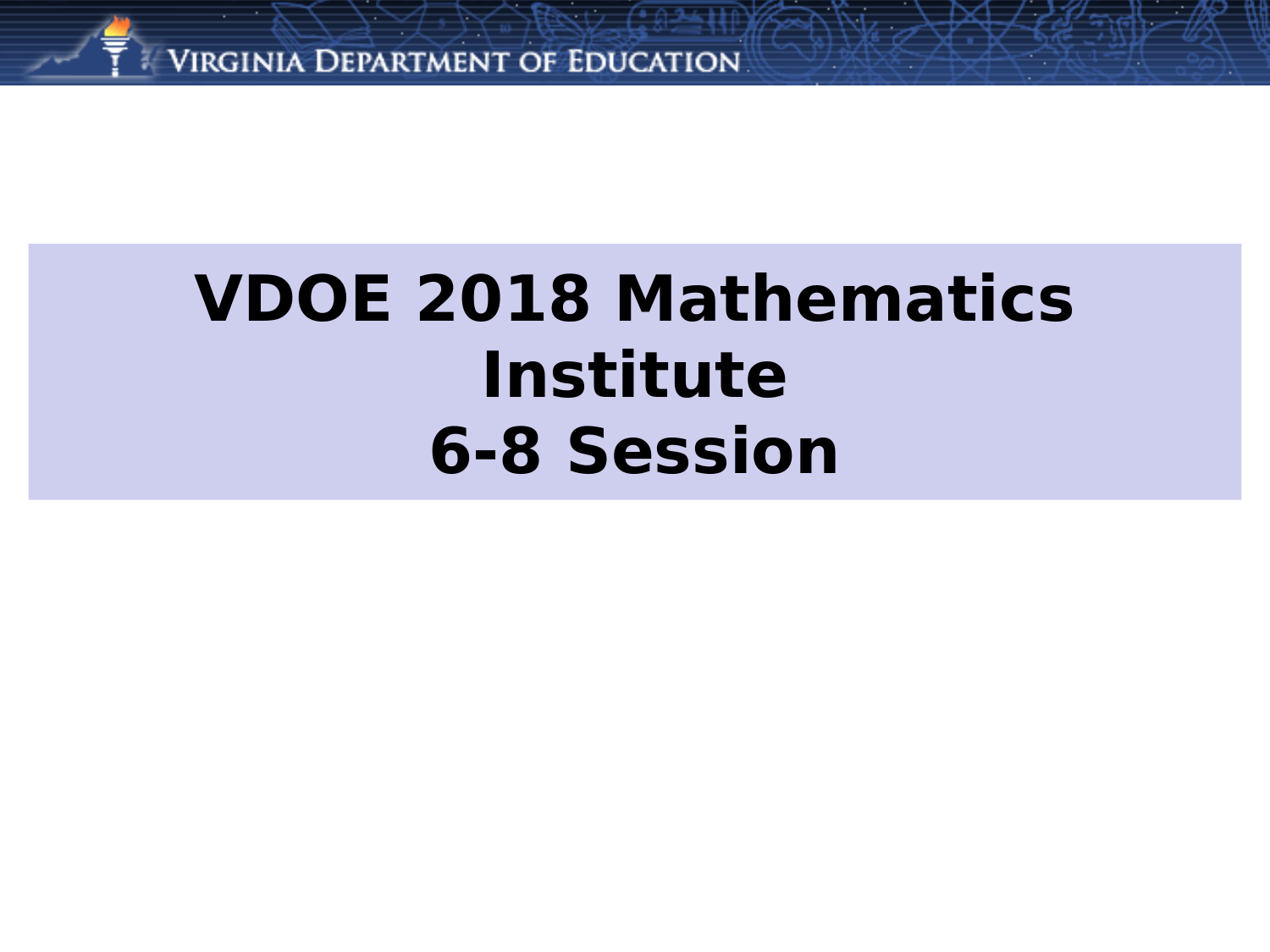

# VDOE 2018 Mathematics Institute 6-8 Session